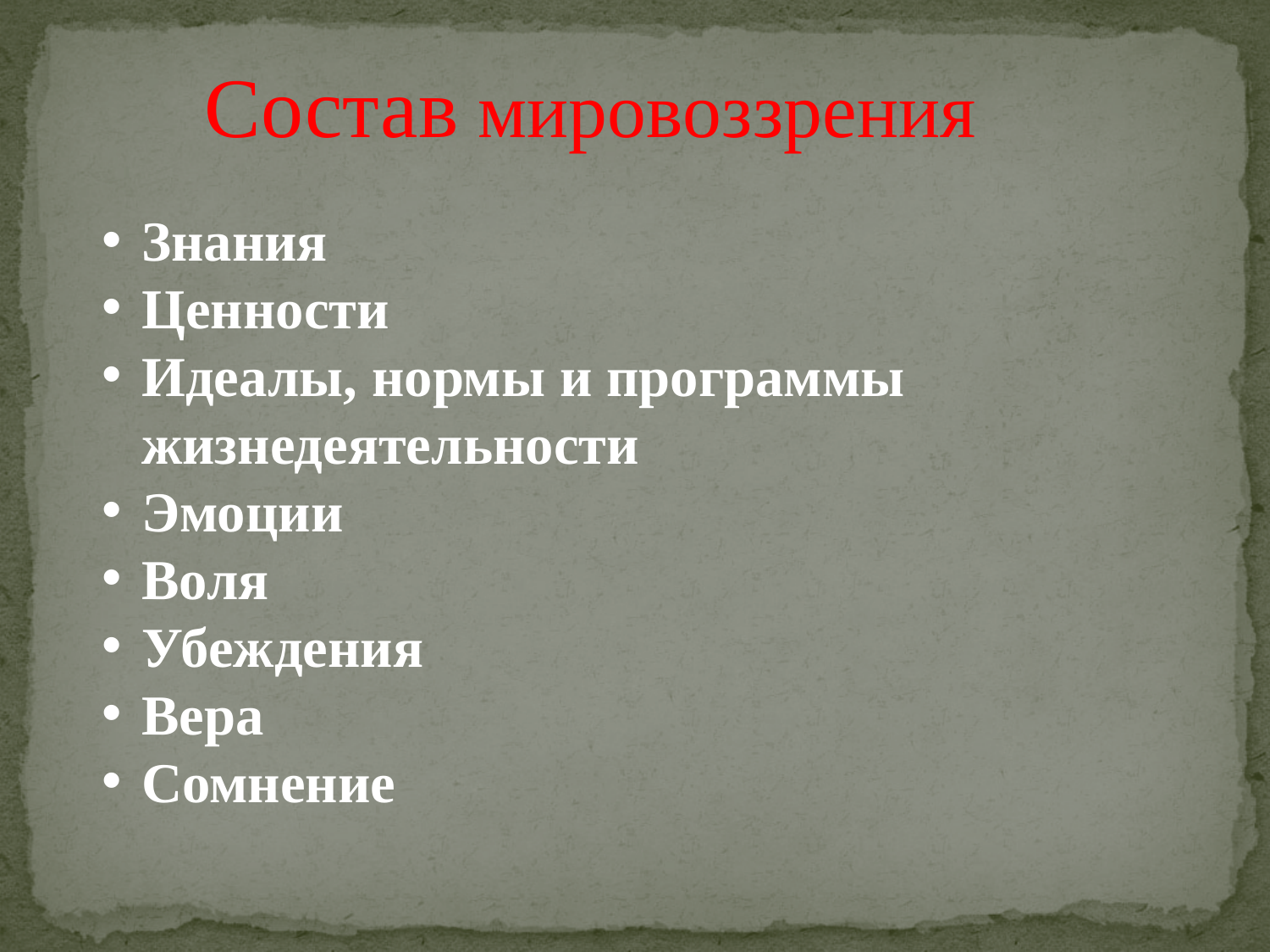

Состав мировоззрения
Знания
Ценности
Идеалы, нормы и программы жизнедеятельности
Эмоции
Воля
Убеждения
Вера
Сомнение